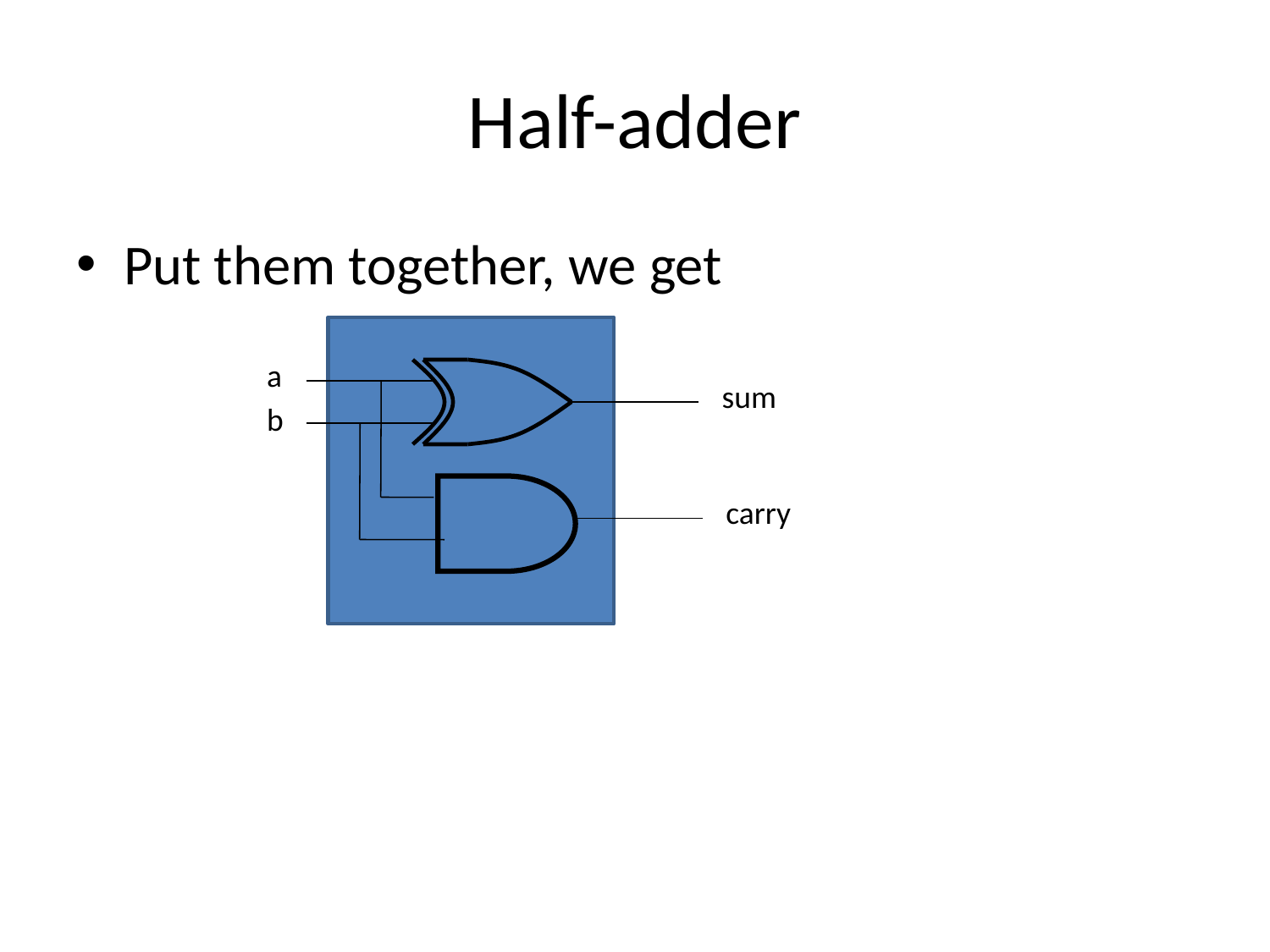

# Half-adder
Put them together, we get

a

sum
b

carry